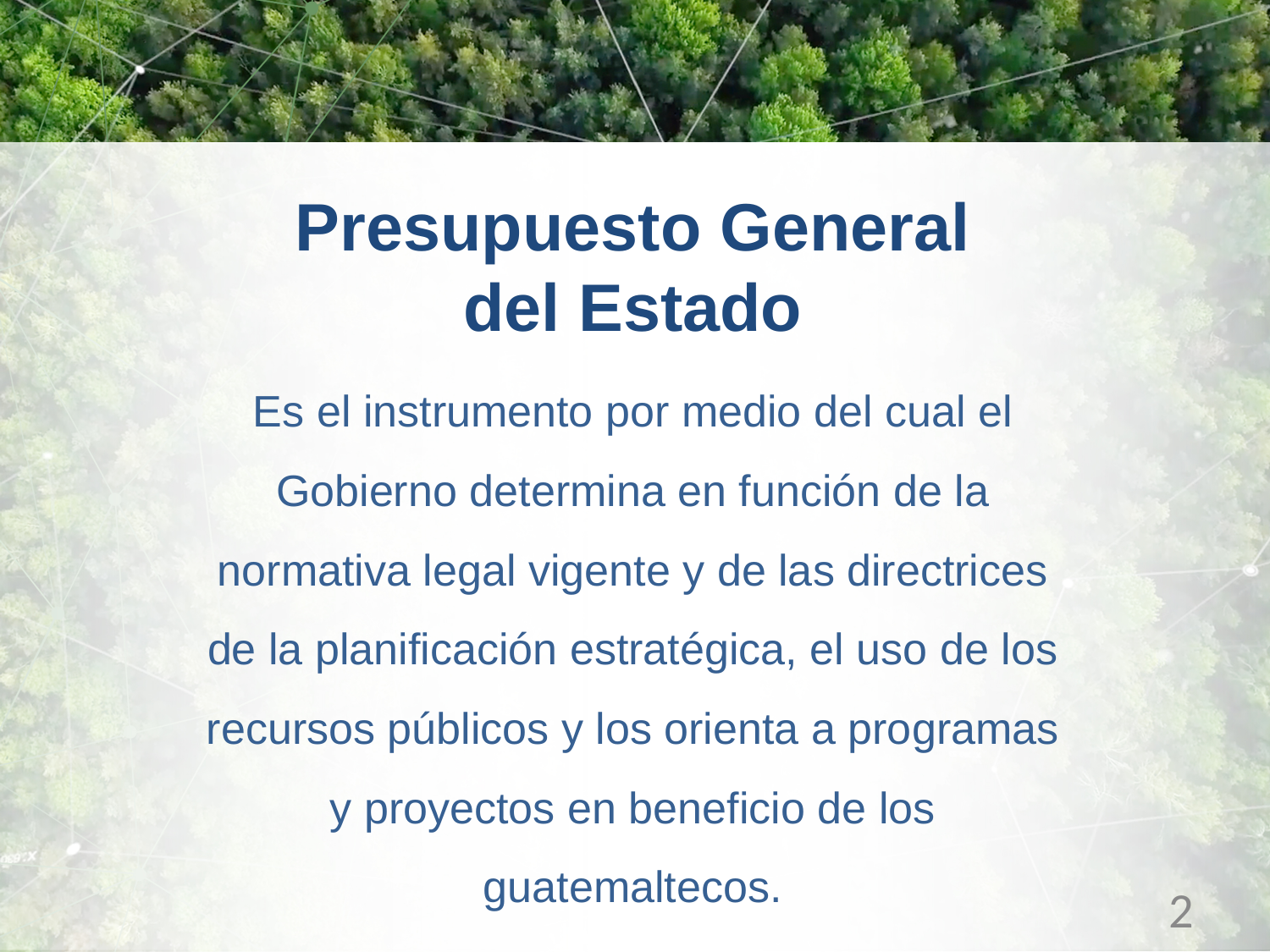

# Presupuesto General del Estado
Es el instrumento por medio del cual el Gobierno determina en función de la normativa legal vigente y de las directrices de la planificación estratégica, el uso de los recursos públicos y los orienta a programas y proyectos en beneficio de los guatemaltecos.
2